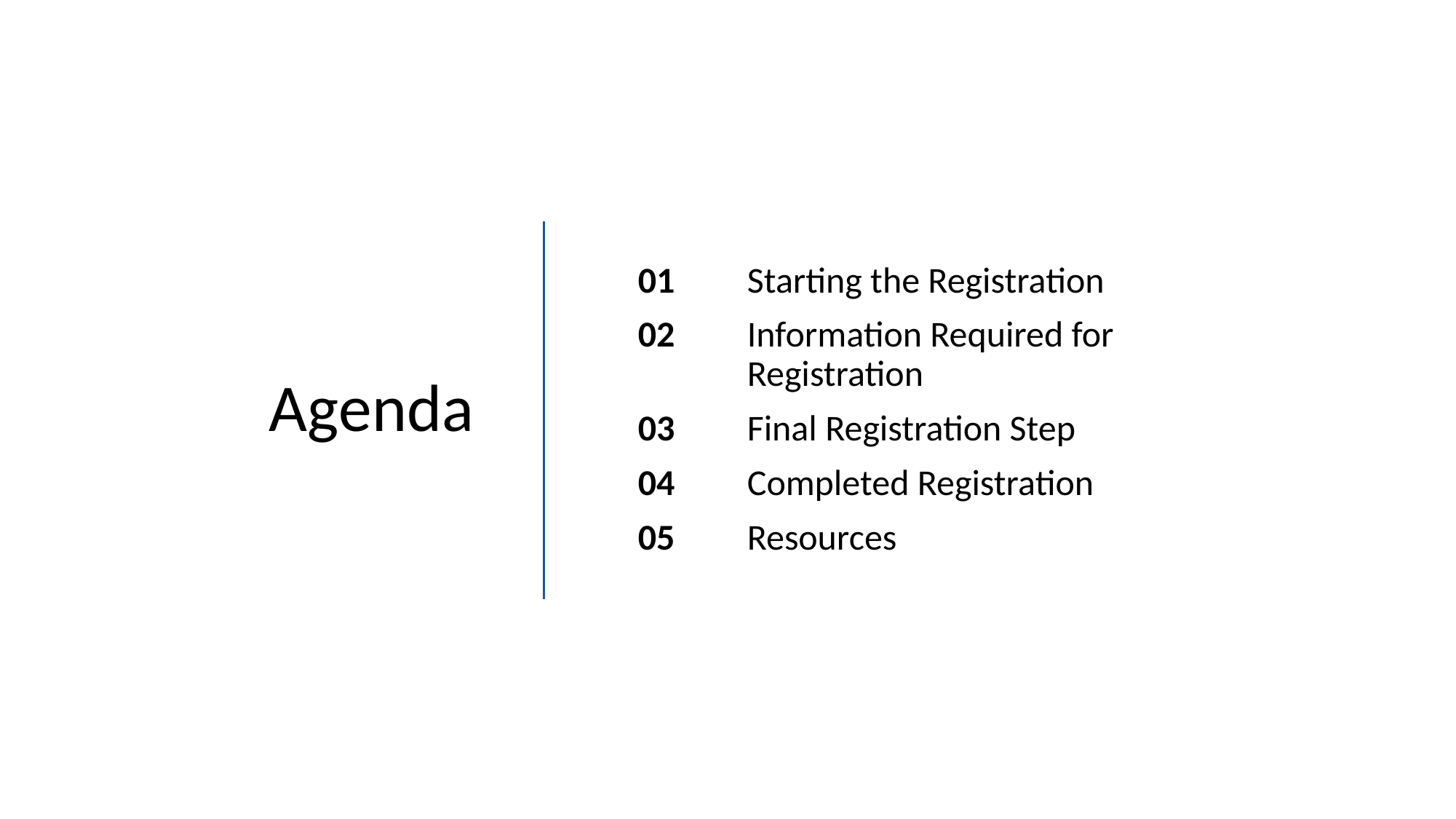

Agenda
01 	Starting the Registration
02 	Information Required for 	Registration
03 	Final Registration Step
04 	Completed Registration
05 	Resources
2